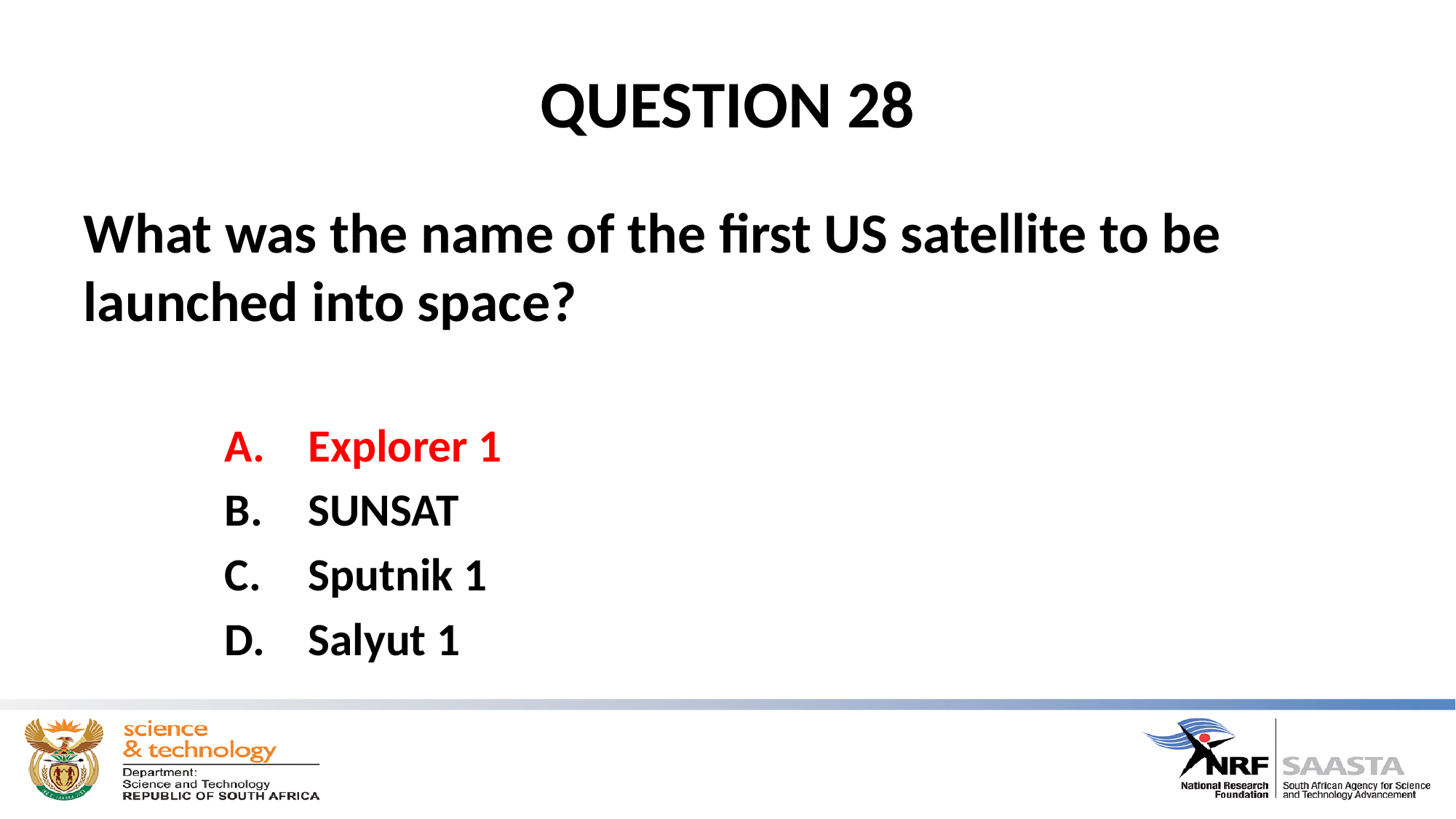

# QUESTION 28
What was the name of the first US satellite to be launched into space?

Explorer 1
SUNSAT
Sputnik 1
Salyut 1